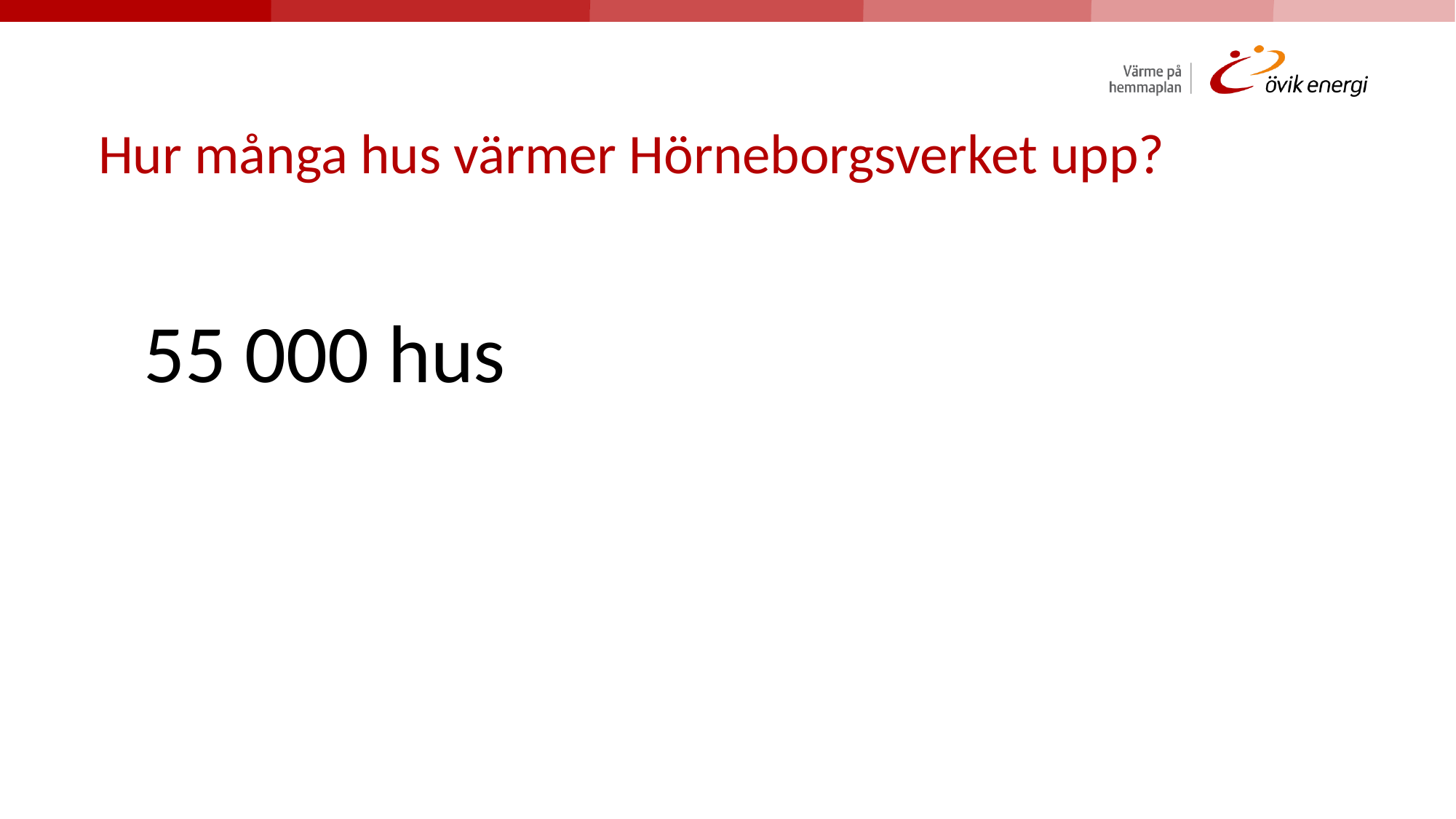

# Hur många hus värmer Hörneborgsverket upp?
55 000 hus